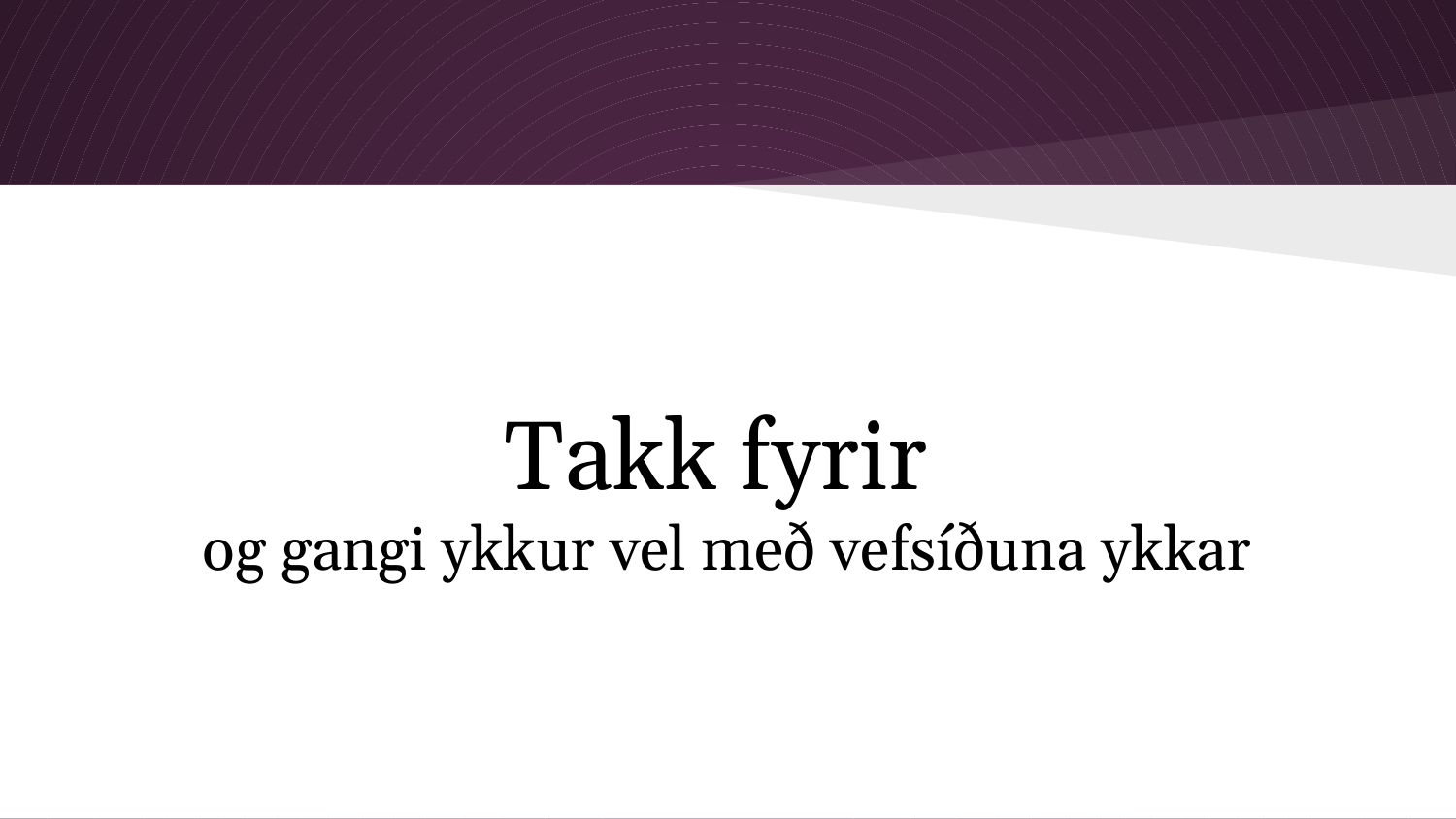

#
Takk fyrir
og gangi ykkur vel með vefsíðuna ykkar